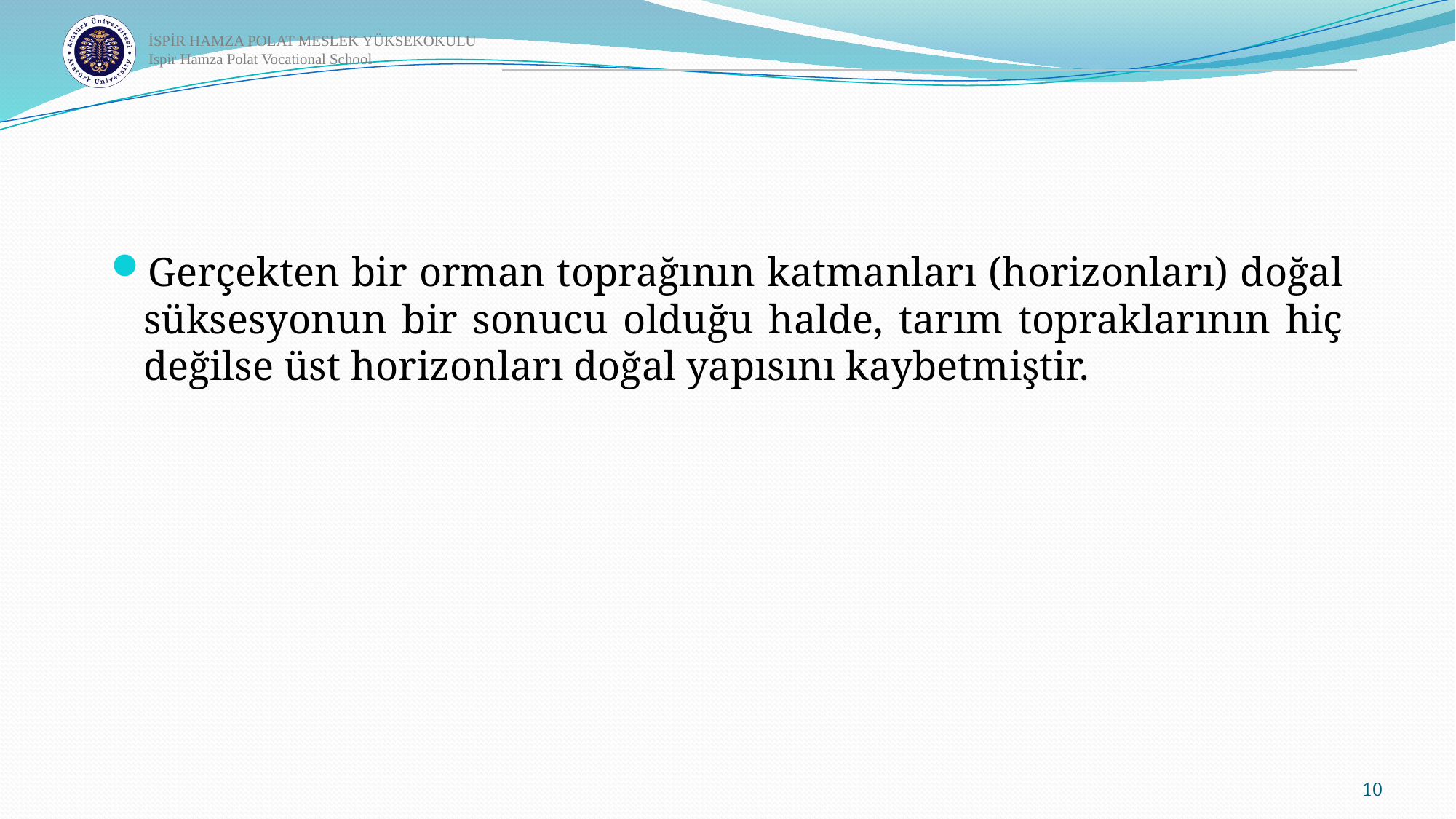

Gerçekten bir orman toprağının katmanları (horizonları) doğal süksesyonun bir sonucu olduğu halde, tarım topraklarının hiç değilse üst horizonları doğal yapısını kaybetmiştir.
10